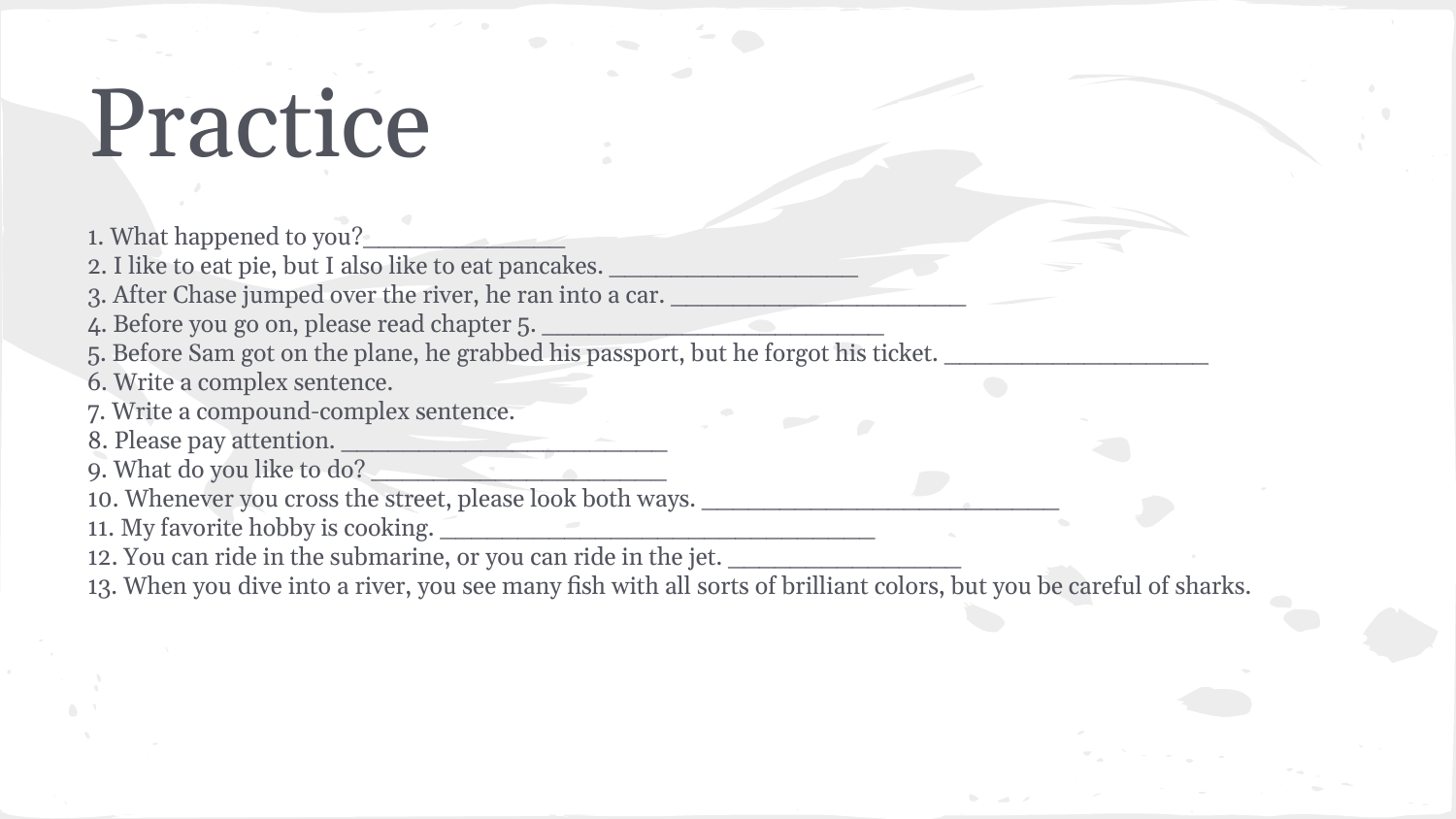

# Practice
1. What happened to you?_____________
2. I like to eat pie, but I also like to eat pancakes. ________________
3. After Chase jumped over the river, he ran into a car. ___________________
4. Before you go on, please read chapter 5. ______________________
5. Before Sam got on the plane, he grabbed his passport, but he forgot his ticket. _________________
6. Write a complex sentence.
7. Write a compound-complex sentence.
8. Please pay attention. _____________________
9. What do you like to do? ___________________
10. Whenever you cross the street, please look both ways. _______________________
11. My favorite hobby is cooking. ____________________________
12. You can ride in the submarine, or you can ride in the jet. _______________
13. When you dive into a river, you see many fish with all sorts of brilliant colors, but you be careful of sharks.